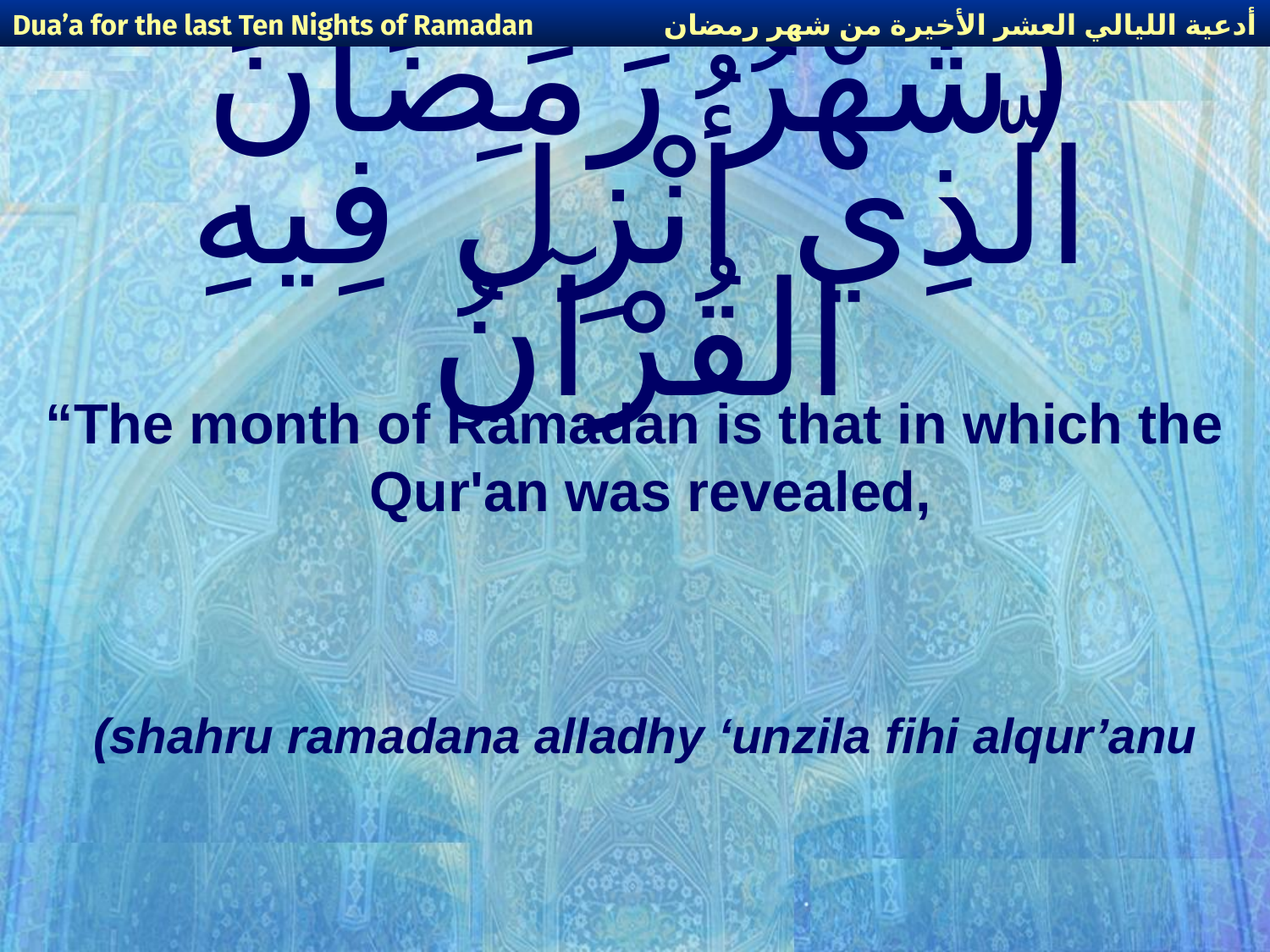

أدعية الليالي العشر الأخيرة من شهر رمضان
Dua’a for the last Ten Nights of Ramadan
# (شَهْرُ رَمَضَانَ الّذِي أُنْزِلَ فِيهِ القُرْآنُ
“The month of Ramadan is that in which the Qur'an was revealed,
(shahru ramadana alladhy ‘unzila fihi alqur’anu